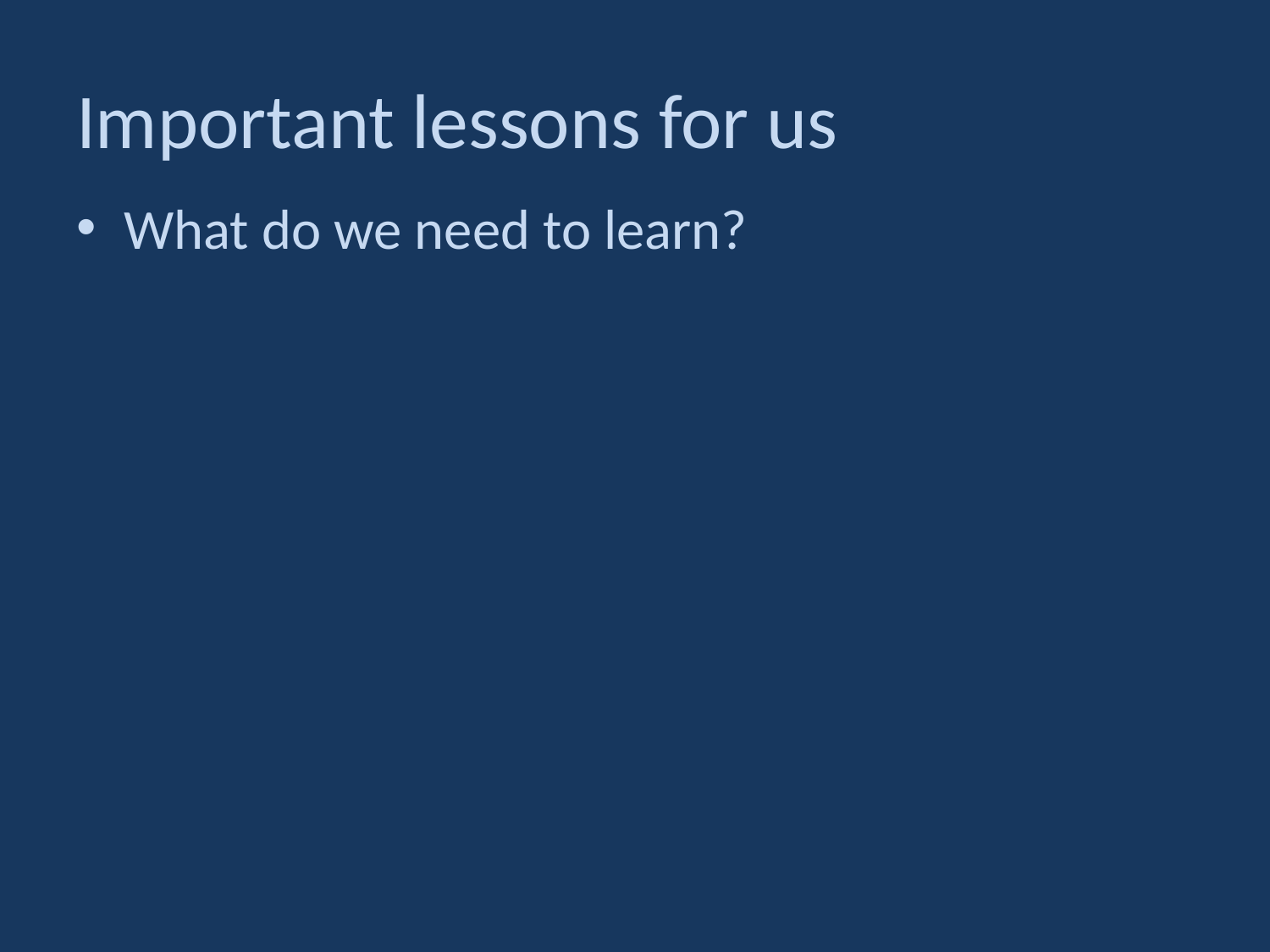

# Important lessons for us
What do we need to learn?